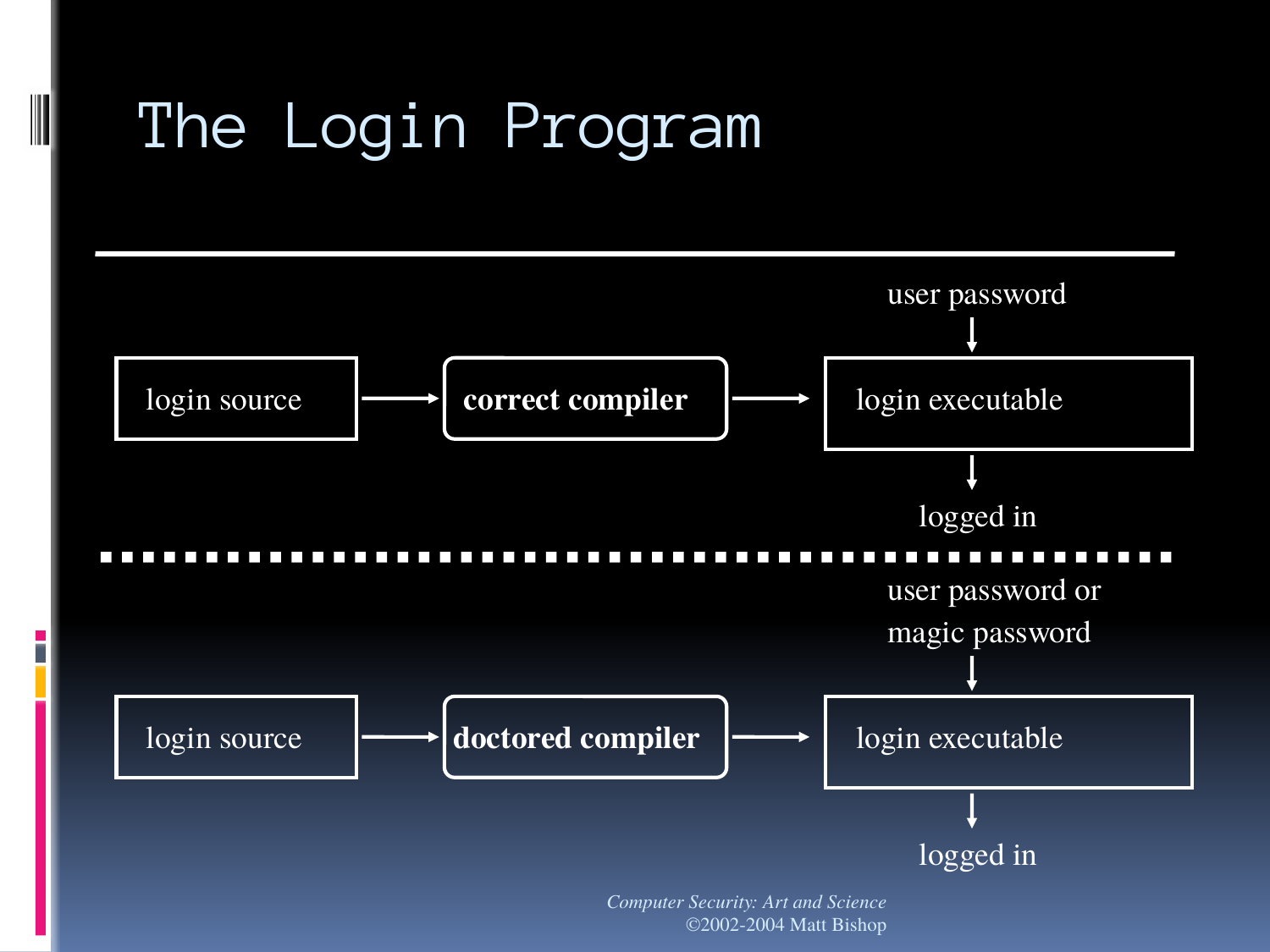

# The Login Program
user password

login source
correct compiler
login executable

logged in

user password or
magic password

login source
doctored compiler
login executable

logged in
Computer Security: Art and Science
©2002-2004 Matt Bishop